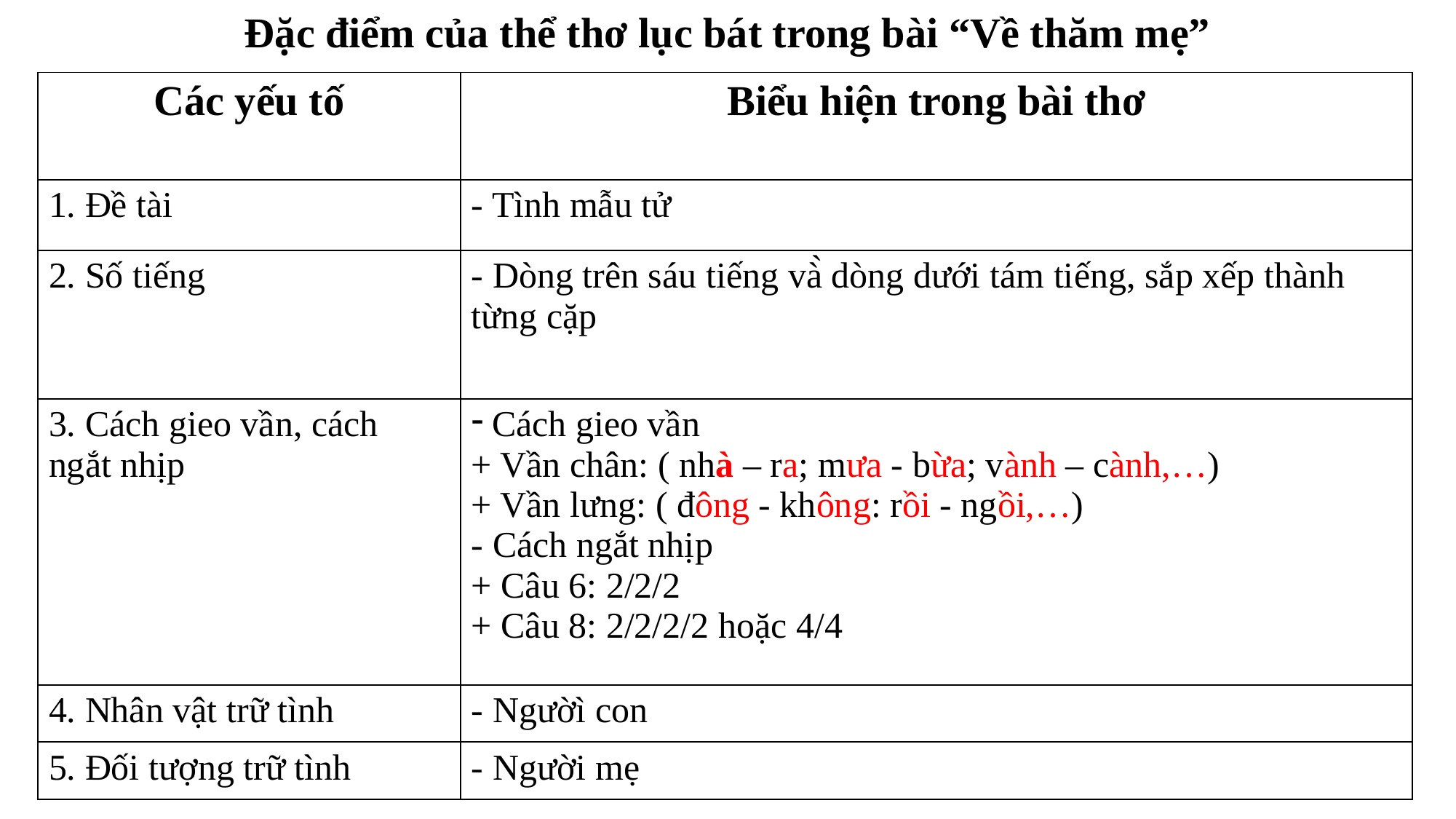

Đặc điểm của thể thơ lục bát trong bài “Về thăm mẹ”

| Các yếu tố | Biểu hiện trong bài thơ |
| --- | --- |
| 1. Đề tài | - Tình mẫu tử |
| 2. Số tiếng | - Dòng trên sáu tiếng và̀ dòng dưới tám tiếng, sắp xếp thành từng cặp |
| 3. Cách gieo vần, cách ngắt nhịp | Cách gieo vần + Vần chân: ( nhà – ra; mưa - bừa; vành – cành,…) + Vần lưng: ( đông - không: rồi - ngồi,…) - Cách ngắt nhịp + Câu 6: 2/2/2 + Câu 8: 2/2/2/2 hoặc 4/4 |
| 4. Nhân vật trữ tình | - Ngườì con |
| 5. Đối tượng trữ tình | - Người mẹ |